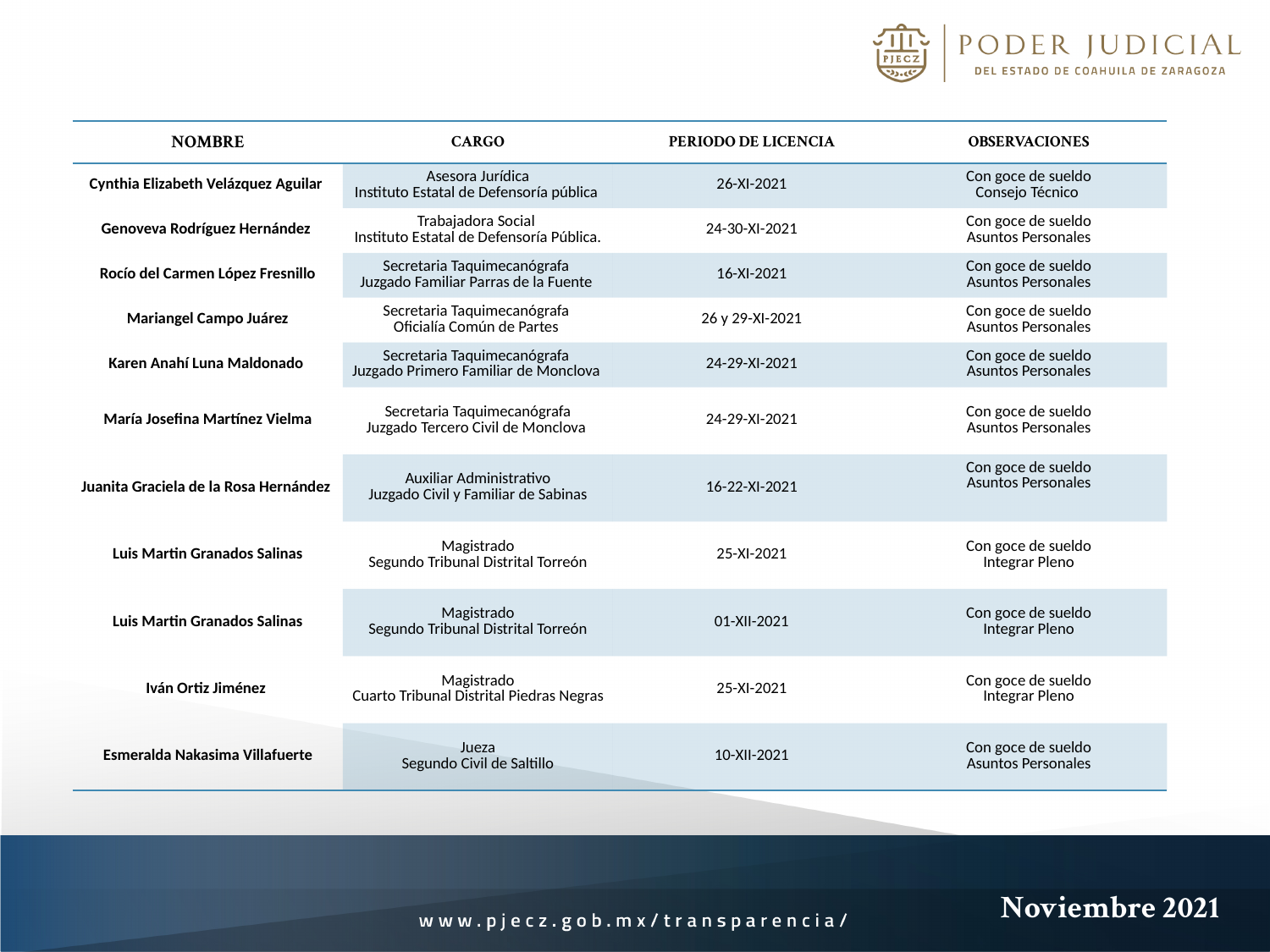

| NOMBRE | CARGO | PERIODO DE LICENCIA | OBSERVACIONES |
| --- | --- | --- | --- |
| Cynthia Elizabeth Velázquez Aguilar | Asesora Jurídica Instituto Estatal de Defensoría pública | 26-XI-2021 | Con goce de sueldo Consejo Técnico |
| Genoveva Rodríguez Hernández | Trabajadora Social Instituto Estatal de Defensoría Pública. | 24-30-XI-2021 | Con goce de sueldo Asuntos Personales |
| Rocío del Carmen López Fresnillo | Secretaria Taquimecanógrafa Juzgado Familiar Parras de la Fuente | 16-XI-2021 | Con goce de sueldo Asuntos Personales |
| Mariangel Campo Juárez | Secretaria Taquimecanógrafa Oficialía Común de Partes | 26 y 29-XI-2021 | Con goce de sueldo Asuntos Personales |
| Karen Anahí Luna Maldonado | Secretaria Taquimecanógrafa Juzgado Primero Familiar de Monclova | 24-29-XI-2021 | Con goce de sueldo Asuntos Personales |
| María Josefina Martínez Vielma | Secretaria Taquimecanógrafa Juzgado Tercero Civil de Monclova | 24-29-XI-2021 | Con goce de sueldo Asuntos Personales |
| Juanita Graciela de la Rosa Hernández | Auxiliar Administrativo Juzgado Civil y Familiar de Sabinas | 16-22-XI-2021 | Con goce de sueldo Asuntos Personales |
| Luis Martin Granados Salinas | Magistrado Segundo Tribunal Distrital Torreón | 25-XI-2021 | Con goce de sueldo Integrar Pleno |
| Luis Martin Granados Salinas | Magistrado Segundo Tribunal Distrital Torreón | 01-XII-2021 | Con goce de sueldo Integrar Pleno |
| Iván Ortiz Jiménez | Magistrado Cuarto Tribunal Distrital Piedras Negras | 25-XI-2021 | Con goce de sueldo Integrar Pleno |
| Esmeralda Nakasima Villafuerte | Jueza Segundo Civil de Saltillo | 10-XII-2021 | Con goce de sueldo Asuntos Personales |
Noviembre 2021